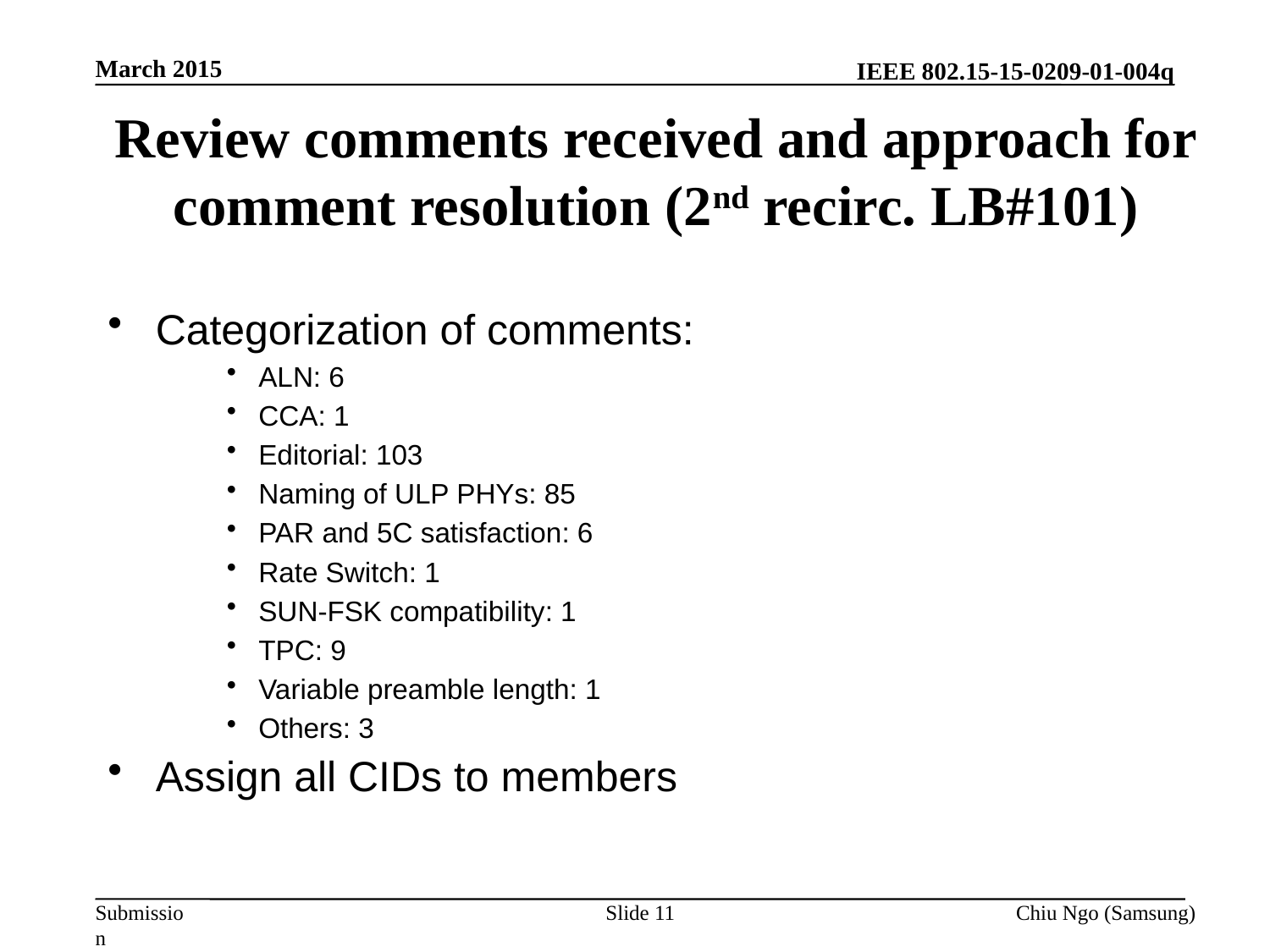

March 2015
# Review comments received and approach for comment resolution (2nd recirc. LB#101)
Categorization of comments:
ALN: 6
CCA: 1
Editorial: 103
Naming of ULP PHYs: 85
PAR and 5C satisfaction: 6
Rate Switch: 1
SUN-FSK compatibility: 1
TPC: 9
Variable preamble length: 1
Others: 3
Assign all CIDs to members
Slide 11
Chiu Ngo (Samsung)